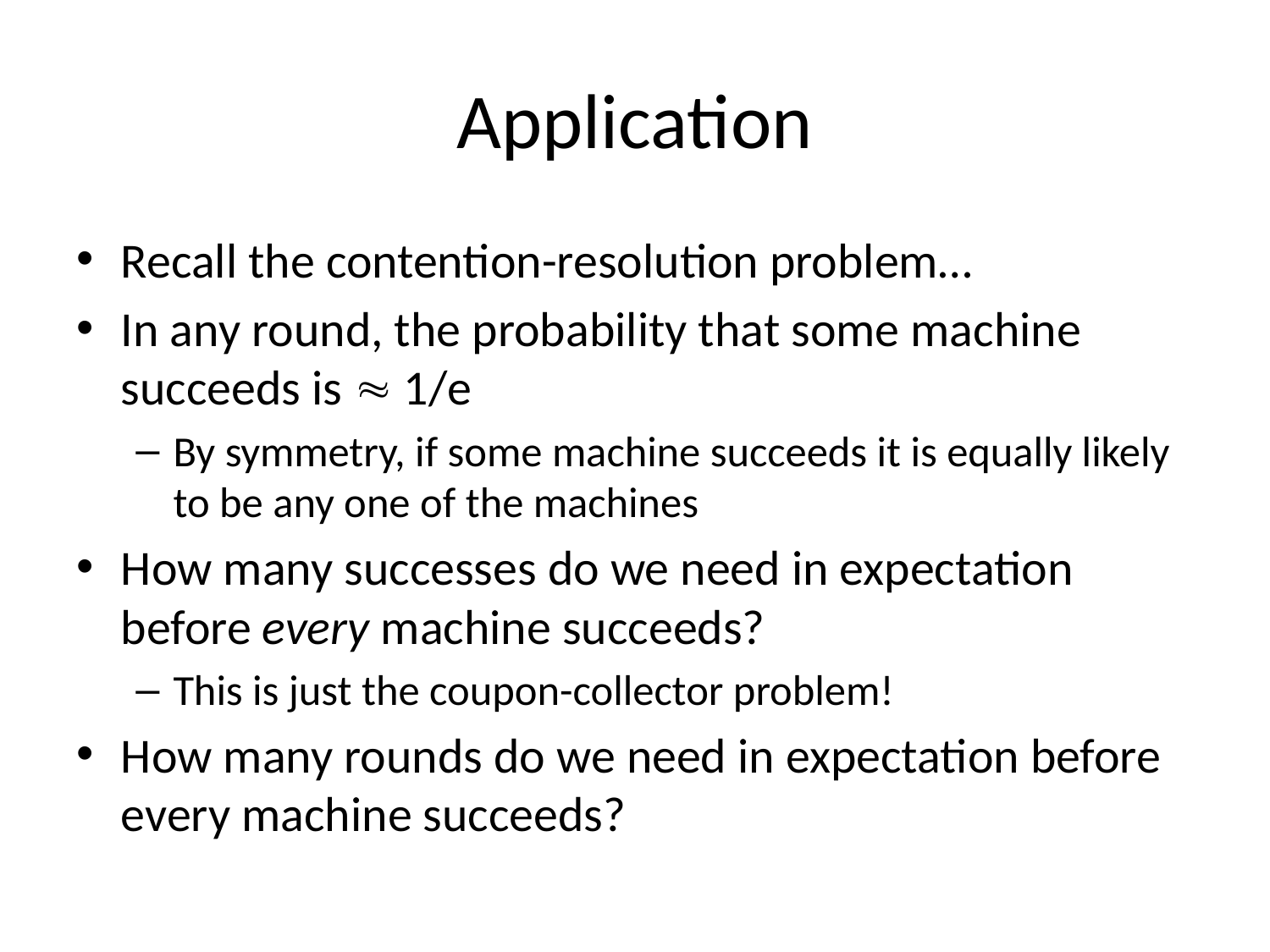

# Application
Recall the contention-resolution problem…
In any round, the probability that some machine succeeds is ≈ 1/e
By symmetry, if some machine succeeds it is equally likely to be any one of the machines
How many successes do we need in expectation before every machine succeeds?
This is just the coupon-collector problem!
How many rounds do we need in expectation before every machine succeeds?